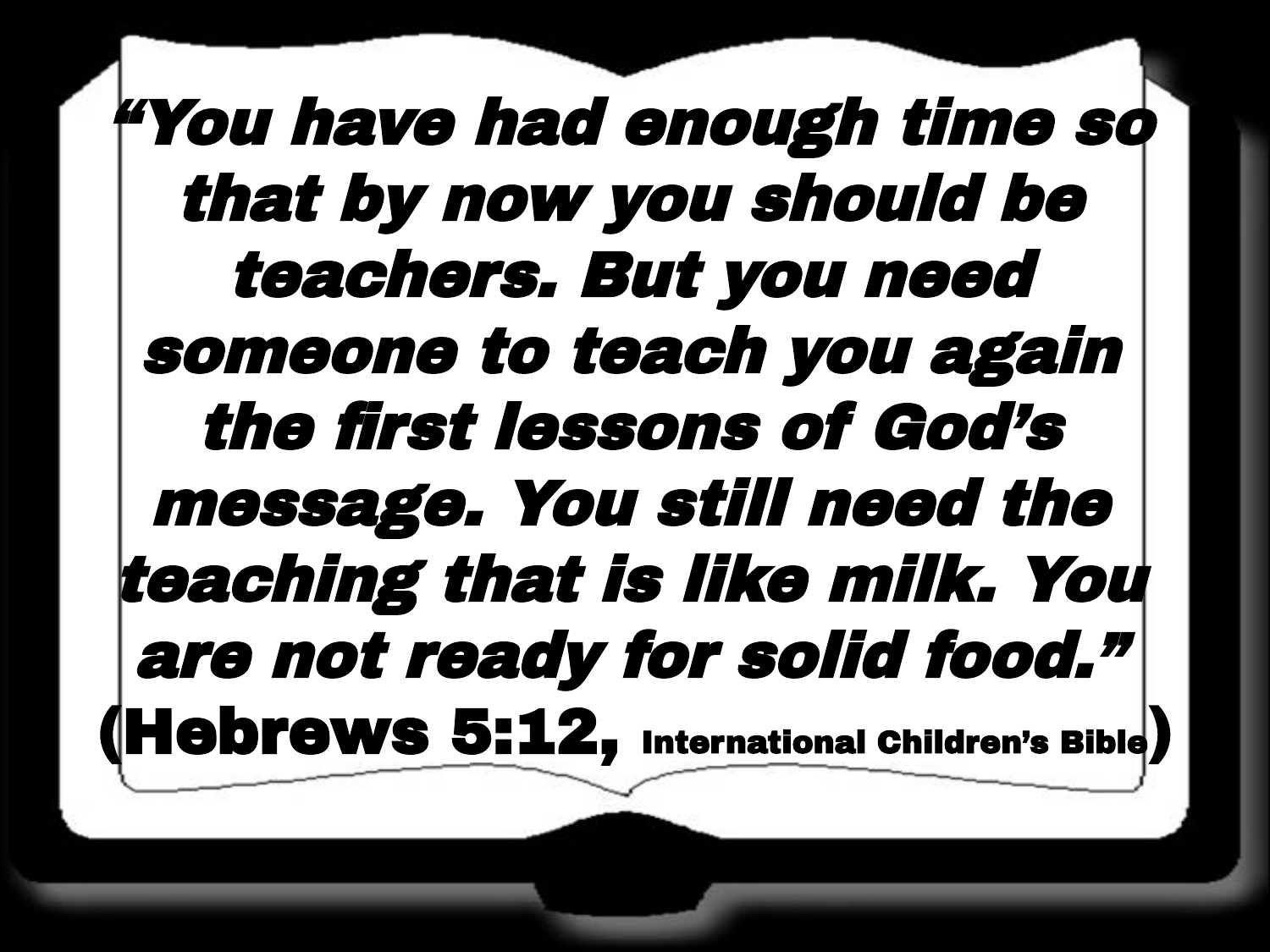

“You have had enough time so that by now you should be teachers. But you need someone to teach you again the first lessons of God’s message. You still need the teaching that is like milk. You are not ready for solid food.”
(Hebrews 5:12, International Children’s Bible)